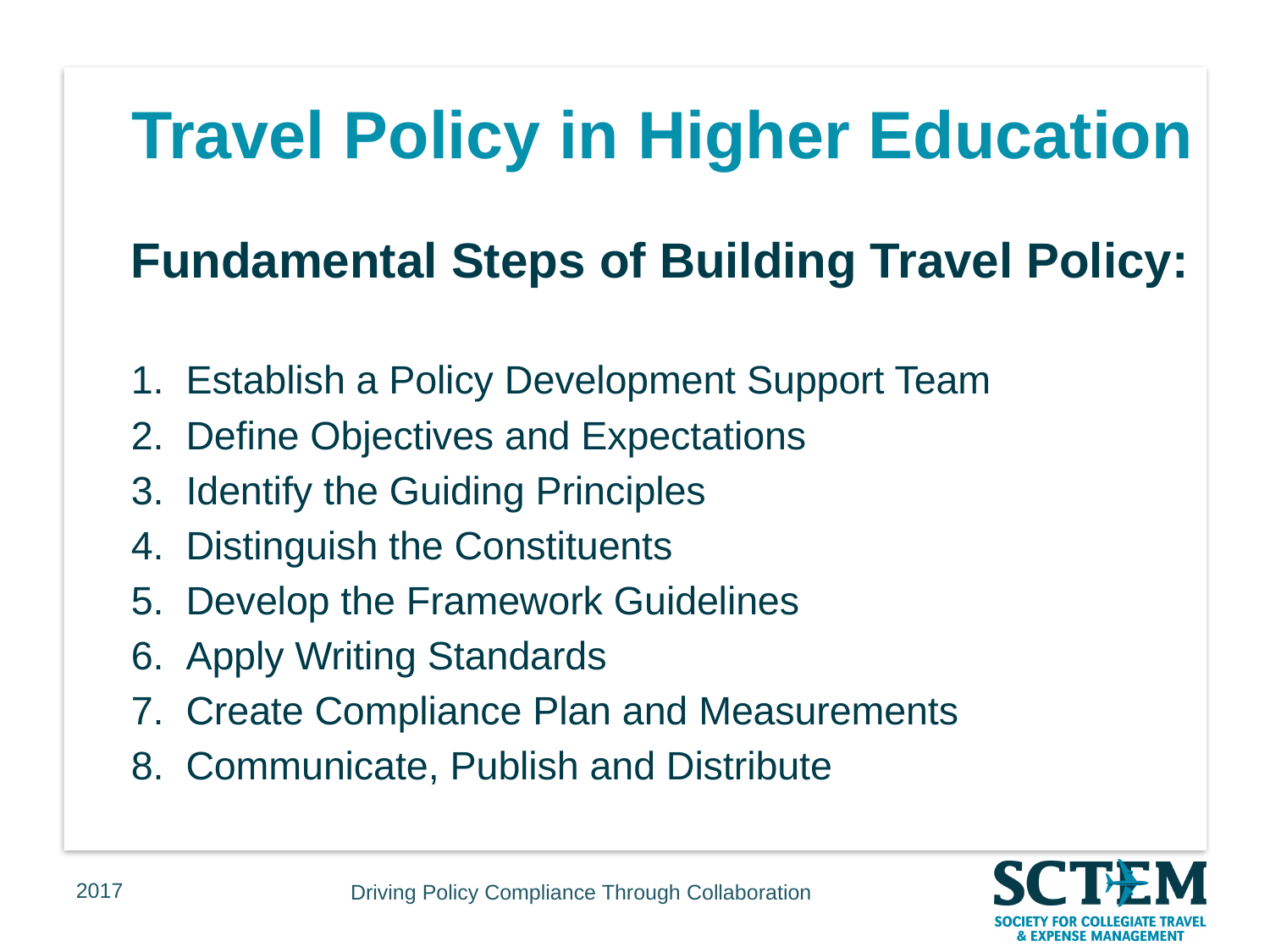

# Travel Policy in Higher Education
Fundamental Steps of Building Travel Policy:
Establish a Policy Development Support Team
Define Objectives and Expectations
Identify the Guiding Principles
Distinguish the Constituents
Develop the Framework Guidelines
Apply Writing Standards
Create Compliance Plan and Measurements
Communicate, Publish and Distribute